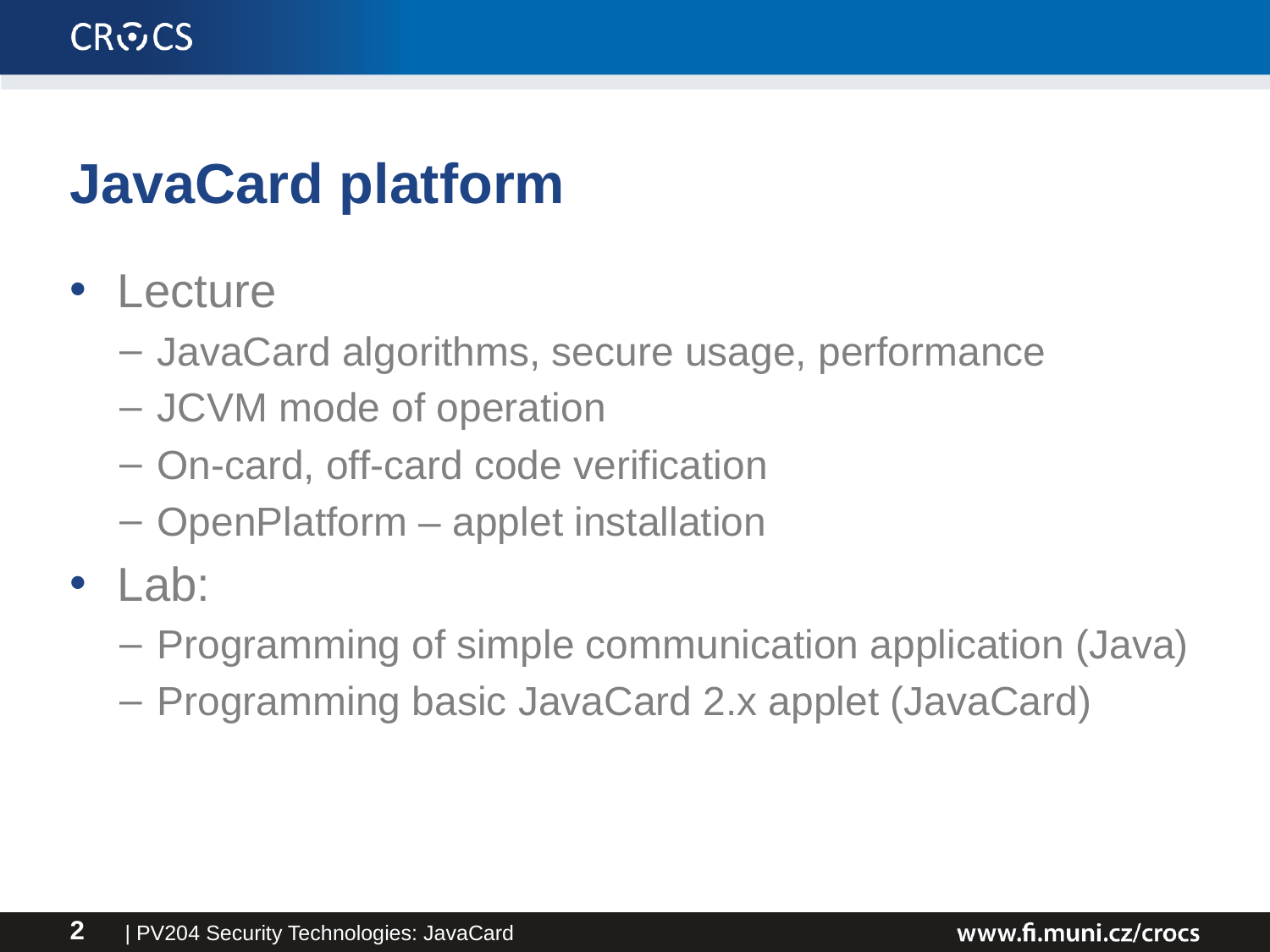

# JavaCard platform
Lecture
JavaCard algorithms, secure usage, performance
JCVM mode of operation
On-card, off-card code verification
OpenPlatform – applet installation
Lab:
Programming of simple communication application (Java)
Programming basic JavaCard 2.x applet (JavaCard)

| PV204 Security Technologies: JavaCard
2